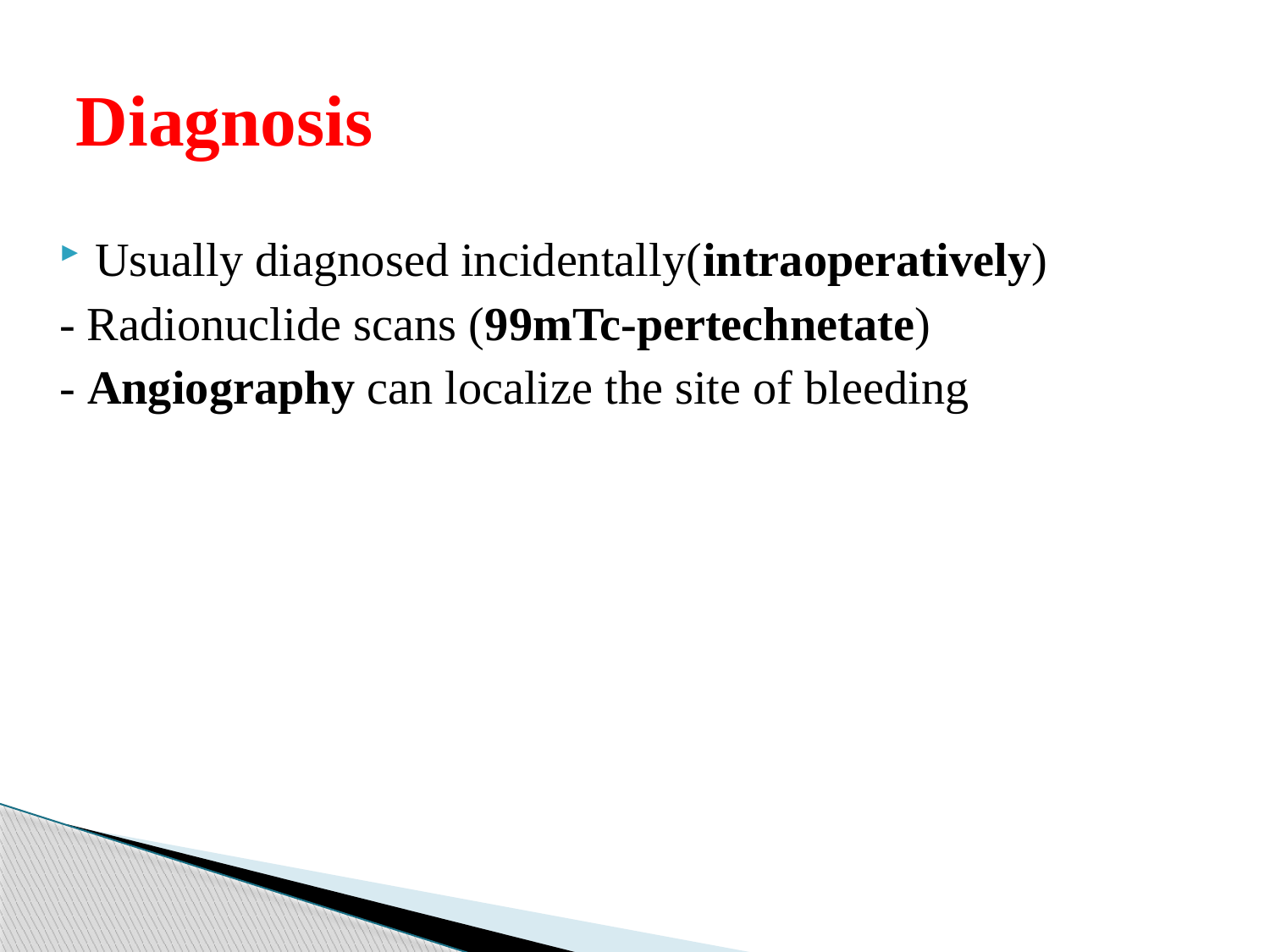

# Diagnosis
Usually diagnosed incidentally(intraoperatively)
- Radionuclide scans (99mTc-pertechnetate)
- Angiography can localize the site of bleeding